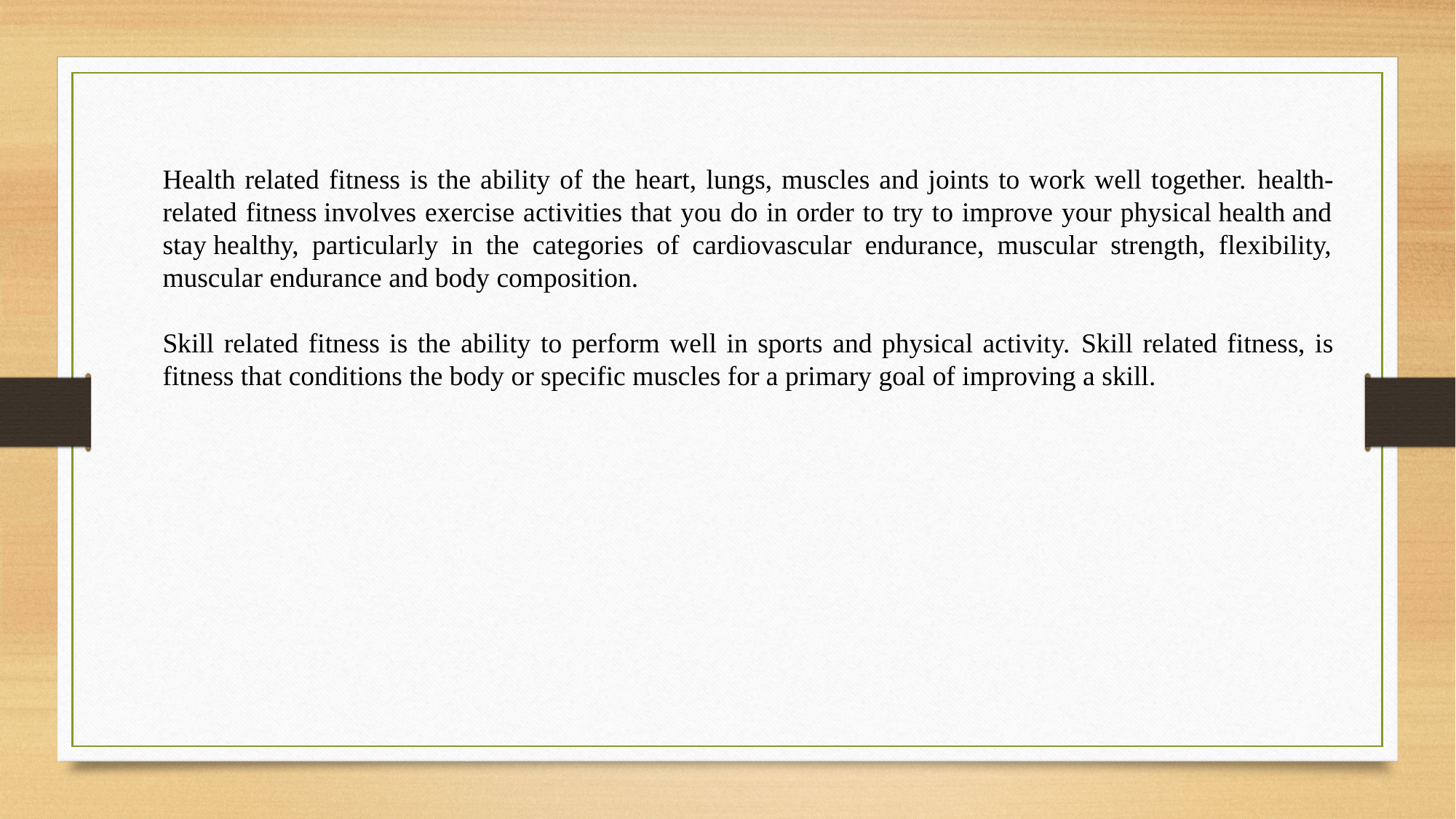

Health related fitness is the ability of the heart, lungs, muscles and joints to work well together. health-related fitness involves exercise activities that you do in order to try to improve your physical health and stay healthy, particularly in the categories of cardiovascular endurance, muscular strength, flexibility, muscular endurance and body composition.

Skill related fitness is the ability to perform well in sports and physical activity. Skill related fitness, is fitness that conditions the body or specific muscles for a primary goal of improving a skill.